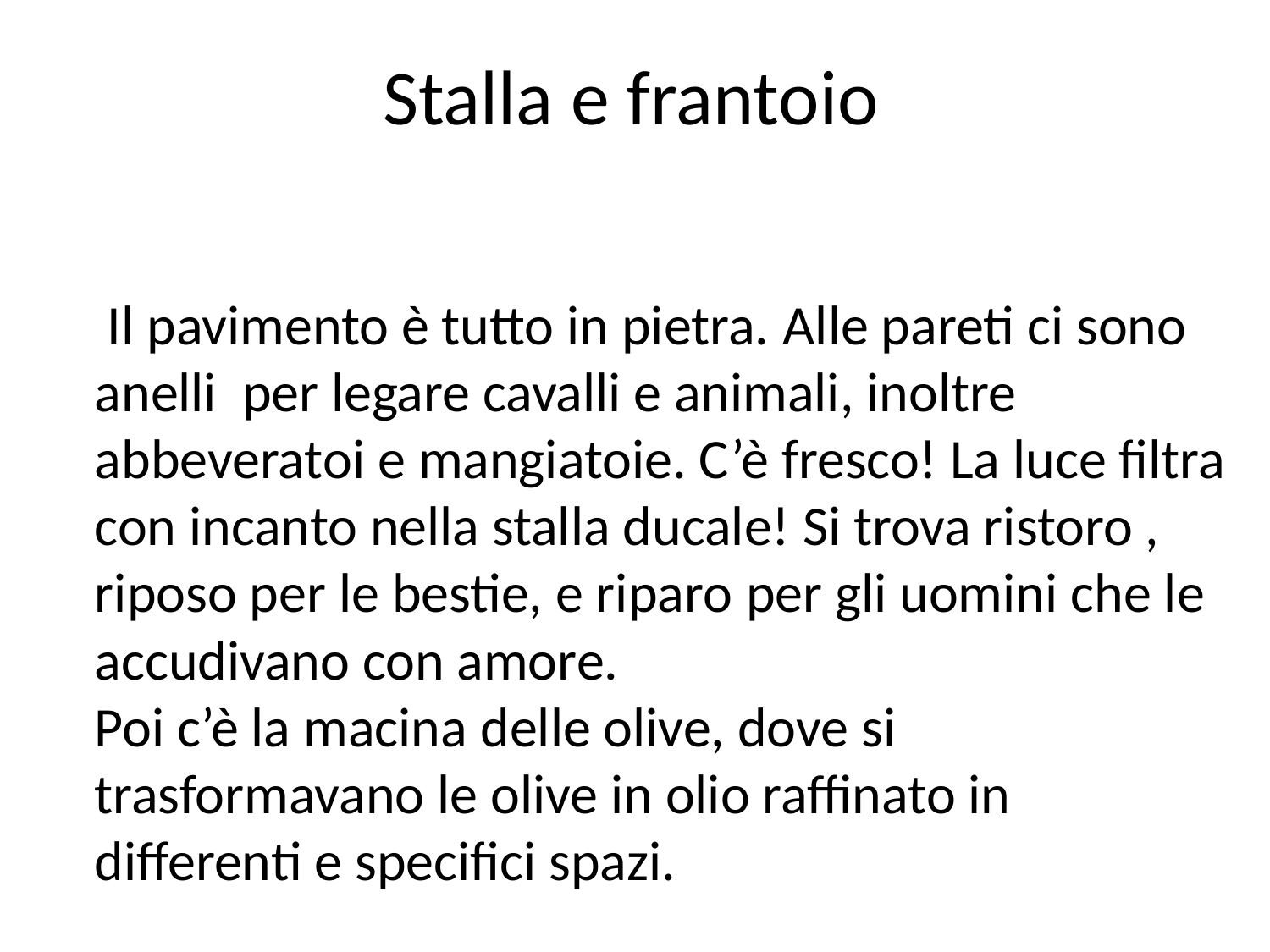

# Stalla e frantoio

 Il pavimento è tutto in pietra. Alle pareti ci sono anelli  per legare cavalli e animali, inoltre abbeveratoi e mangiatoie. C’è fresco! La luce filtra con incanto nella stalla ducale! Si trova ristoro , riposo per le bestie, e riparo per gli uomini che le accudivano con amore.
Poi c’è la macina delle olive, dove si trasformavano le olive in olio raffinato in differenti e specifici spazi.